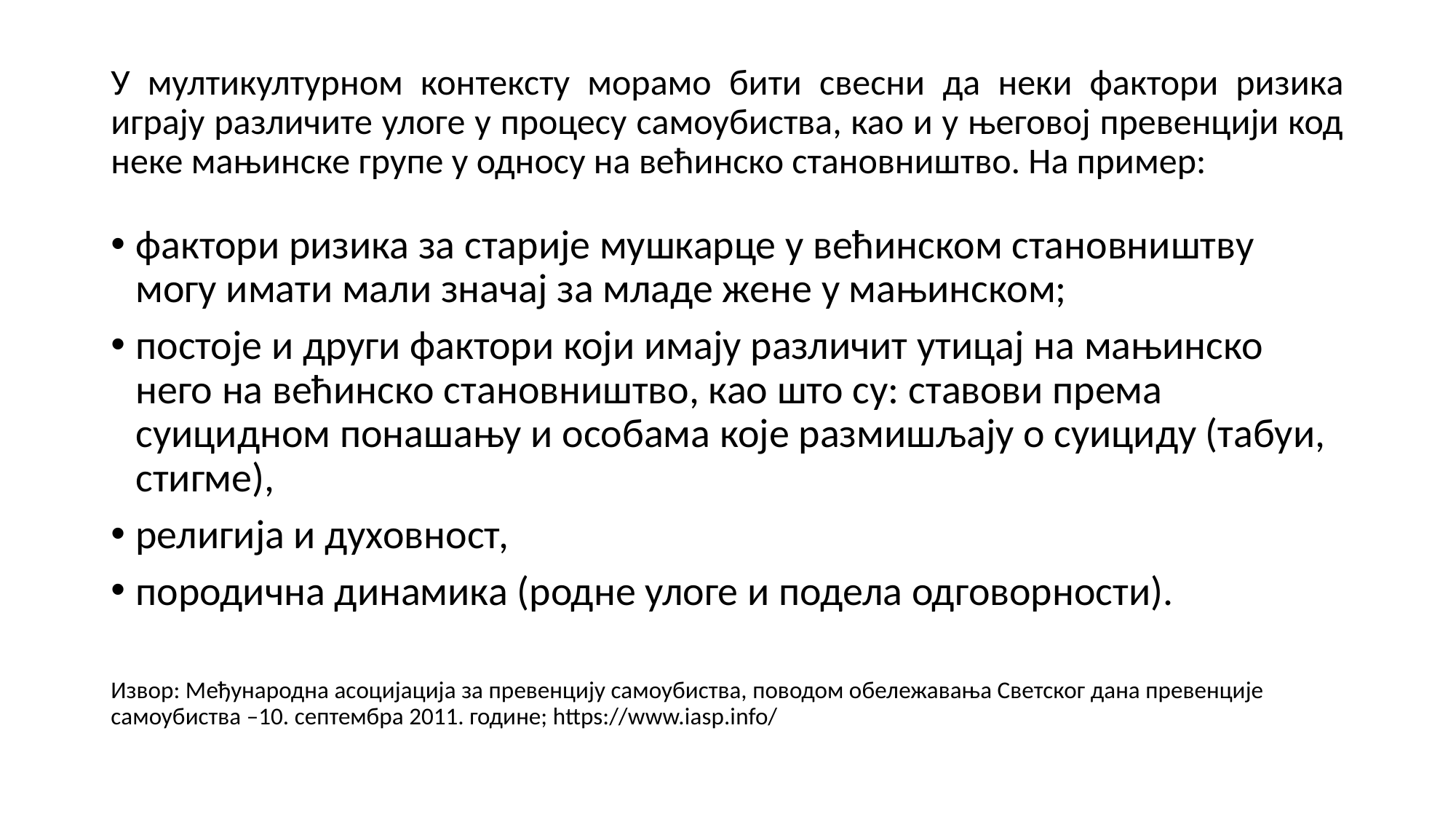

# У мултикултурном контексту морамо бити свесни да неки фактори ризика играју различите улоге у процесу самоубиства, као и у његовој превенцији код неке мањинске групе у односу на већинско становништво. На пример:
фактори ризика за старије мушкарце у већинском становништву могу имати мали значај за младе жене у мањинском;
постоје и други фактори који имају различит утицај на мањинско него на већинско становништво, као што су: ставови према суицидном понашању и особама које размишљају о суициду (табуи, стигме),
религија и духовност,
породична динамика (родне улоге и подела одговорности).

Извор: Међународна асоцијација за превенцију самоубиства, поводом обележавања Светског дана превенције самоубиства –10. септембра 2011. године; https://www.iasp.info/